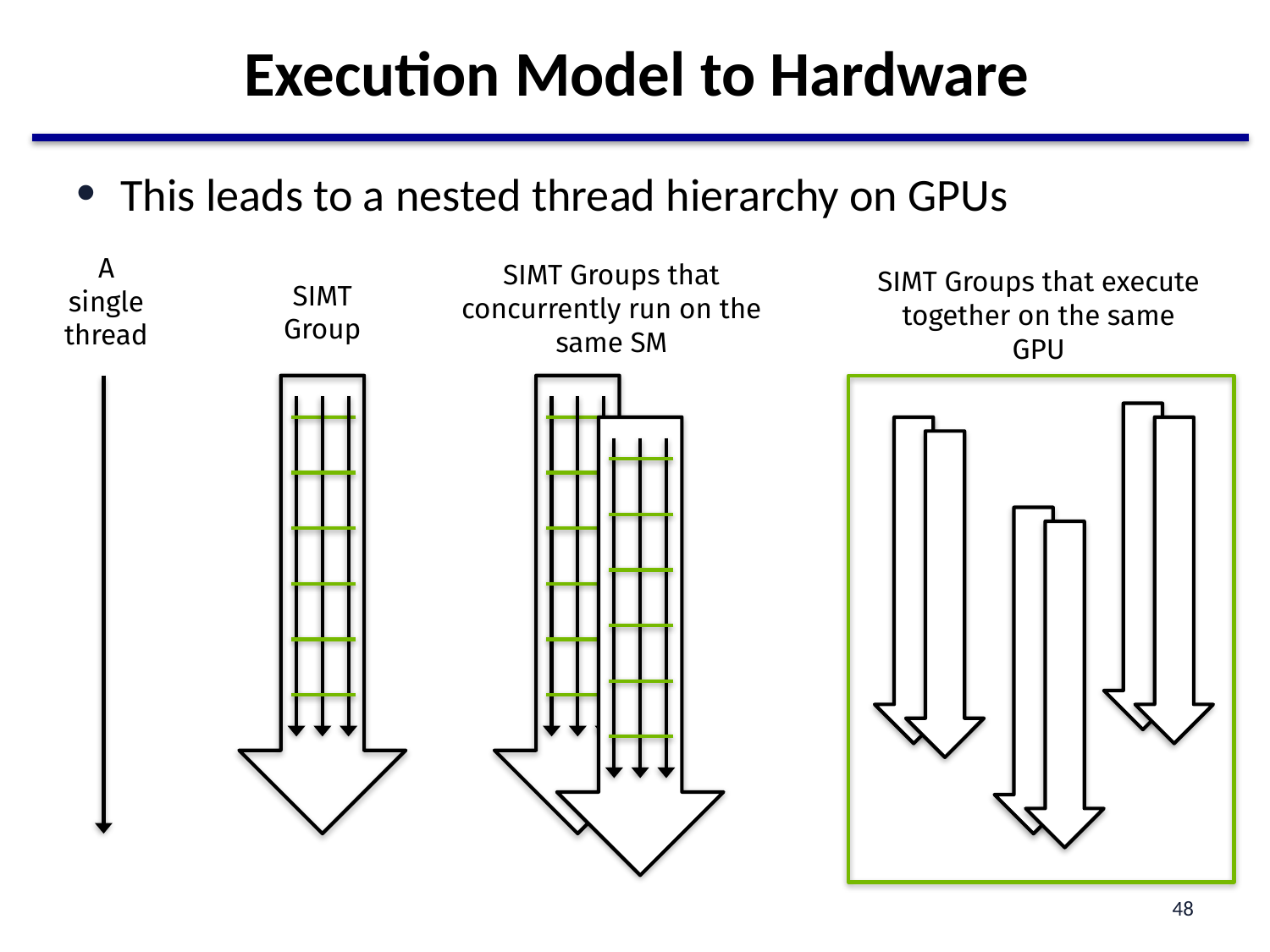

# Execution Model to Hardware
This leads to a nested thread hierarchy on GPUs
A single thread
SIMT Groups that concurrently run on the same SM
SIMT Groups that execute together on the same GPU
SIMT Group

48